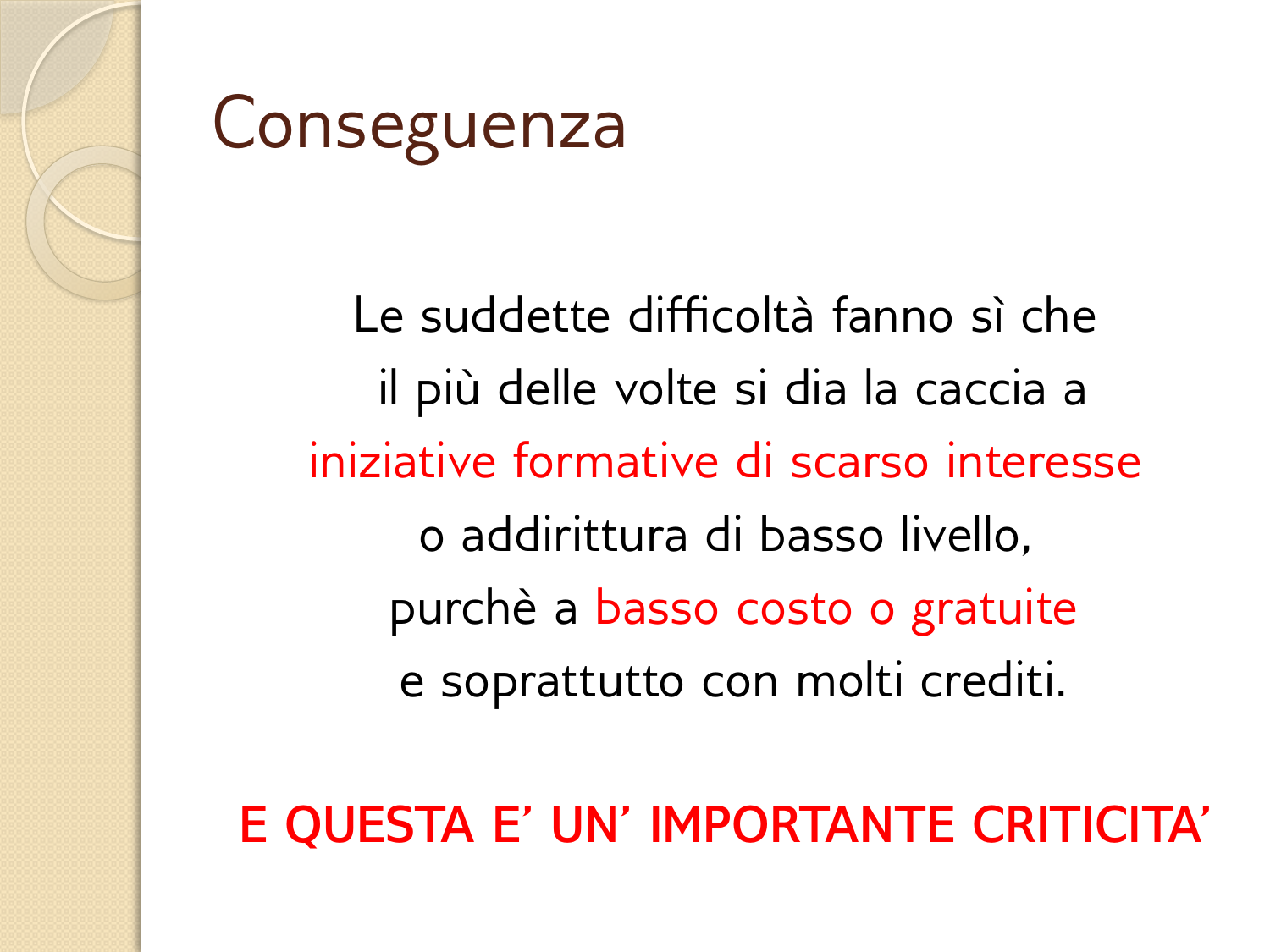

# Conseguenza

Le suddette difficoltà fanno sì che
 il più delle volte si dia la caccia a
 iniziative formative di scarso interesse
o addirittura di basso livello,
 purchè a basso costo o gratuite
 e soprattutto con molti crediti.

E QUESTA E’ UN’ IMPORTANTE CRITICITA’